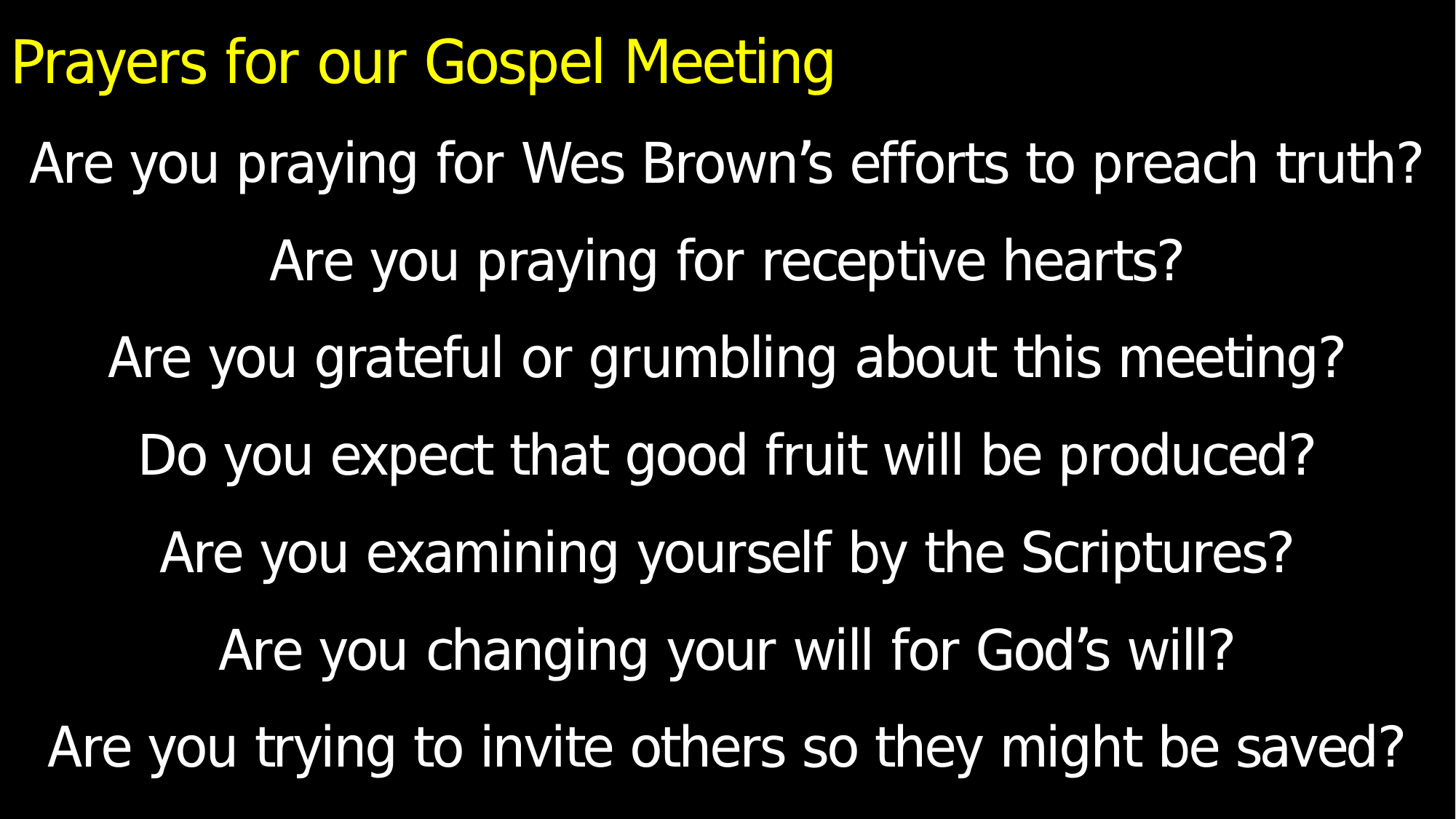

# Prayers for our Gospel Meeting
Are you praying for Wes Brown’s efforts to preach truth?

Are you praying for receptive hearts?

Are you grateful or grumbling about this meeting?

Do you expect that good fruit will be produced?

Are you examining yourself by the Scriptures?

Are you changing your will for God’s will?

Are you trying to invite others so they might be saved?